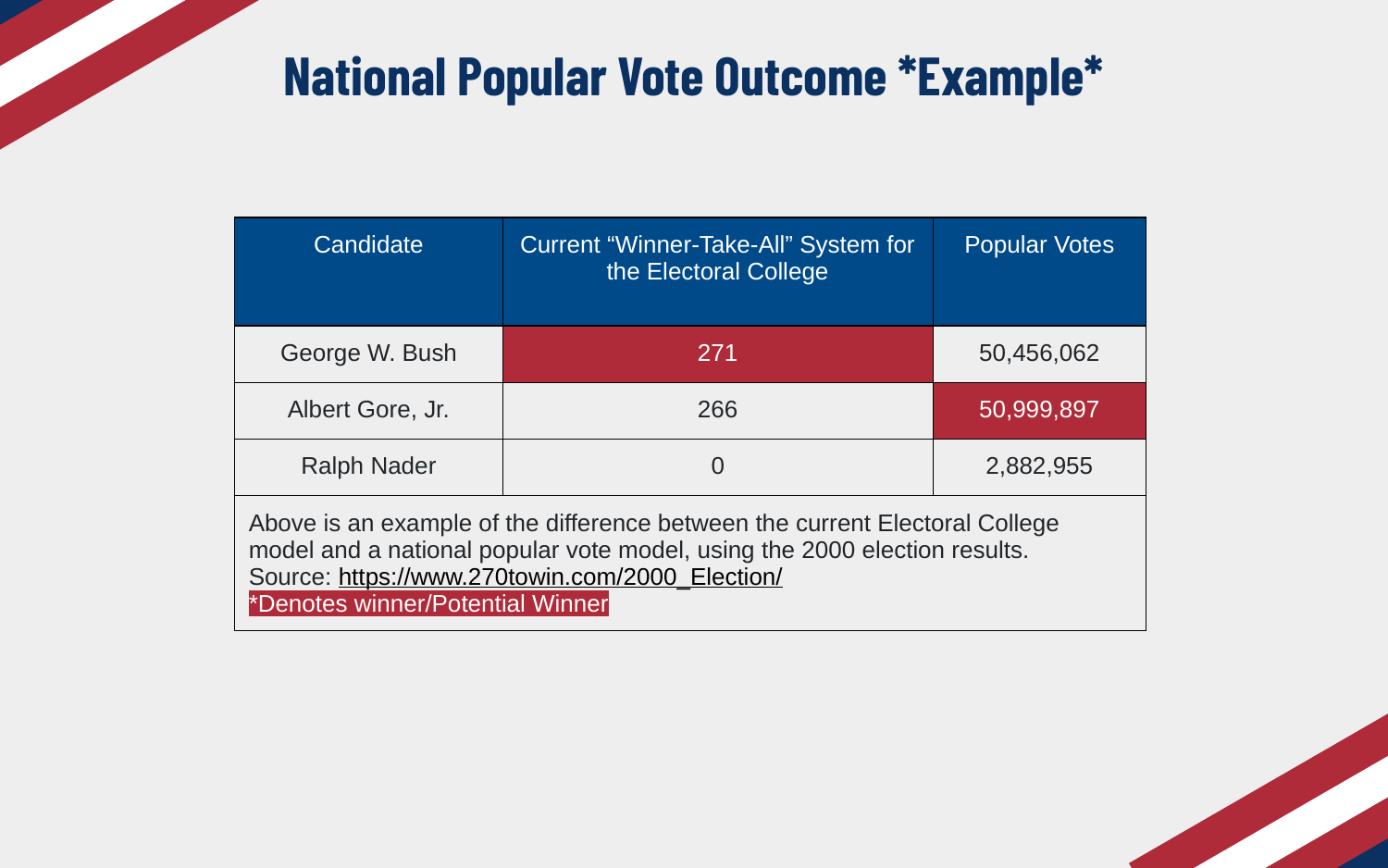

# National Popular Vote Outcome *Example*
| Candidate | Current “Winner-Take-All” System for the Electoral College | Popular Votes |
| --- | --- | --- |
| George W. Bush | 271 | 50,456,062 |
| Albert Gore, Jr. | 266 | 50,999,897 |
| Ralph Nader | 0 | 2,882,955 |
| Above is an example of the difference between the current Electoral College model and a national popular vote model, using the 2000 election results. Source: https://www.270towin.com/2000\_Election/ \*Denotes winner/Potential Winner |  |  |